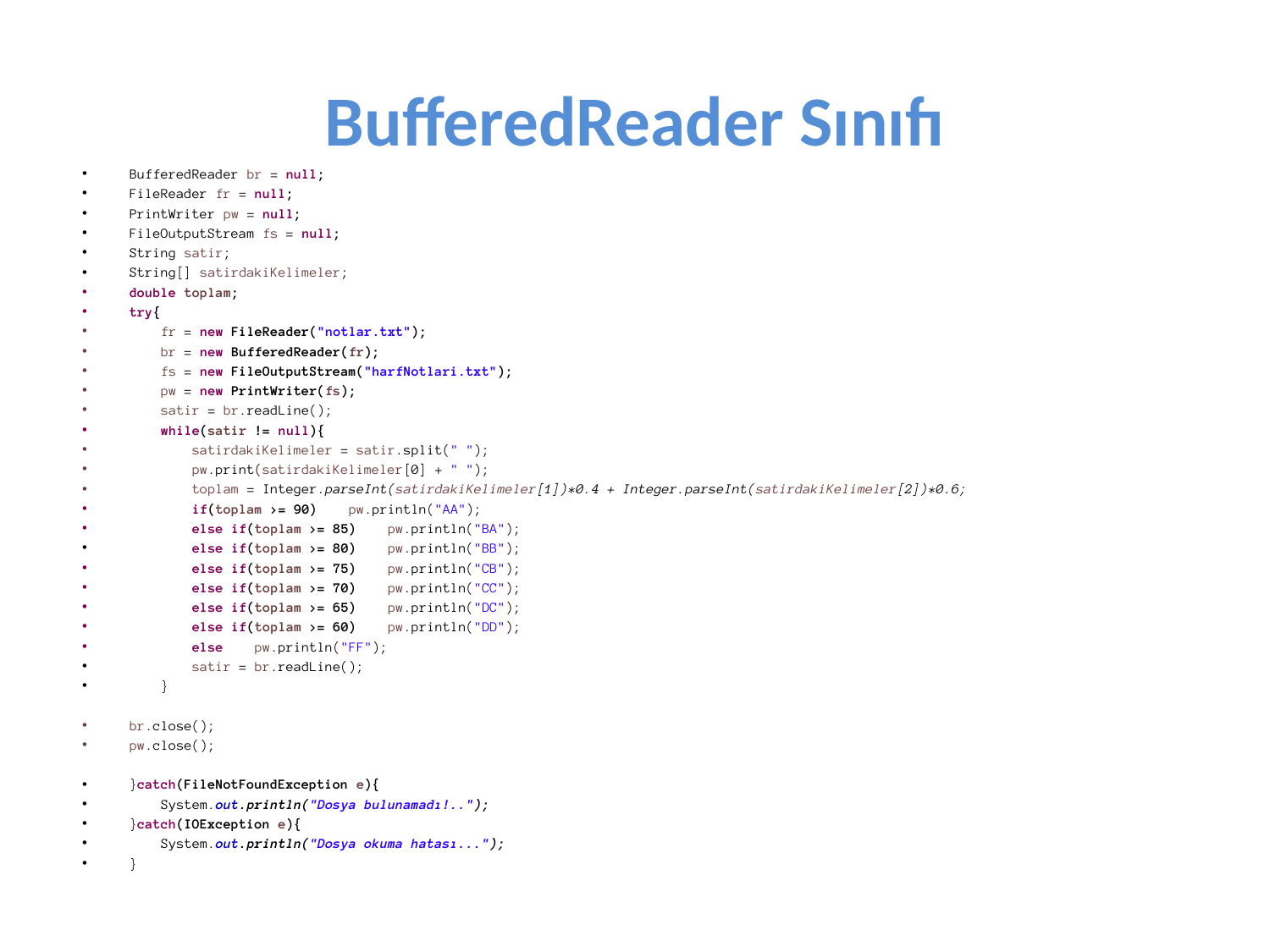

# BufferedReader Sınıfı
BufferedReader br = null;
FileReader fr = null;
PrintWriter pw = null;
FileOutputStream fs = null;
String satir;
String[] satirdakiKelimeler;
double toplam;
try{
    fr = new FileReader("notlar.txt");
    br = new BufferedReader(fr);
    fs = new FileOutputStream("harfNotlari.txt");
    pw = new PrintWriter(fs);
    satir = br.readLine();
    while(satir != null){
        satirdakiKelimeler = satir.split(" ");
        pw.print(satirdakiKelimeler[0] + " ");
        toplam = Integer.parseInt(satirdakiKelimeler[1])*0.4 + Integer.parseInt(satirdakiKelimeler[2])*0.6;
        if(toplam >= 90)    pw.println("AA");
        else if(toplam >= 85)    pw.println("BA");
        else if(toplam >= 80)    pw.println("BB");
        else if(toplam >= 75)    pw.println("CB");
        else if(toplam >= 70)    pw.println("CC");
        else if(toplam >= 65)    pw.println("DC");
        else if(toplam >= 60)    pw.println("DD");
        else    pw.println("FF");
        satir = br.readLine();
    }

br.close();
pw.close();

}catch(FileNotFoundException e){
    System.out.println("Dosya bulunamadı!..");
}catch(IOException e){
    System.out.println("Dosya okuma hatası...");
}